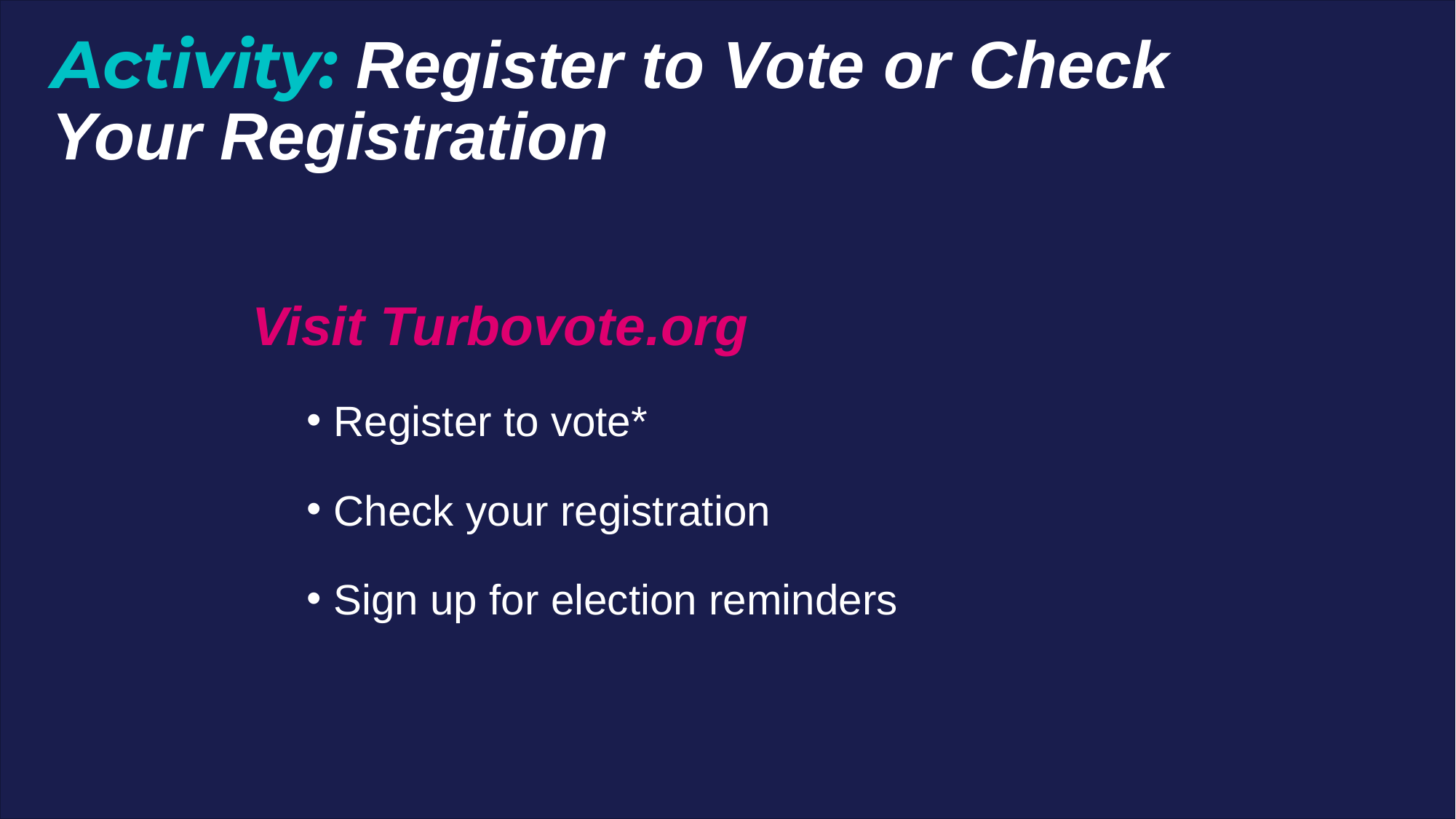

# Activity: Register to Vote or Check Your Registration
Visit Turbovote.org
Register to vote*
Check your registration
Sign up for election reminders